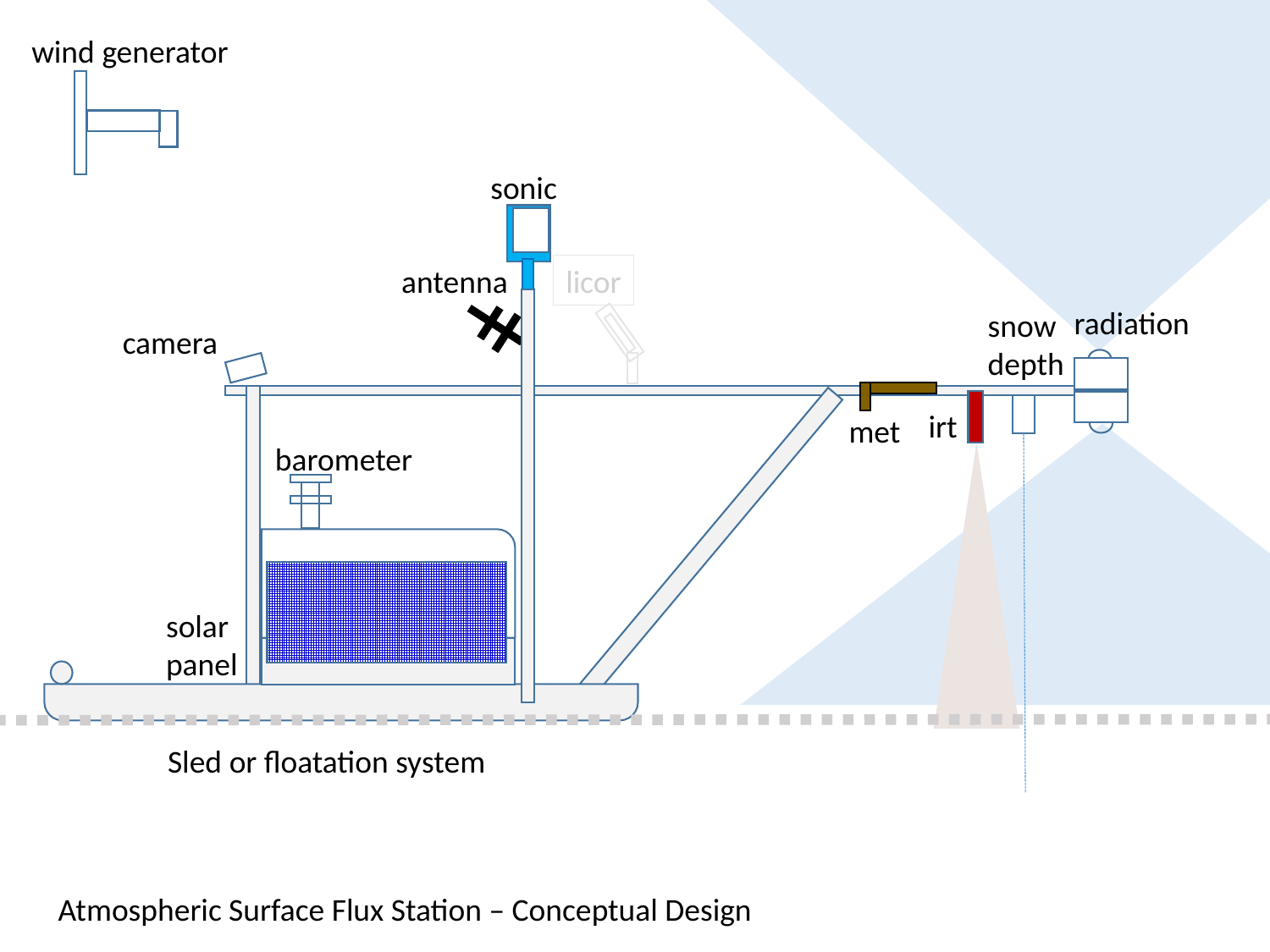

wind generator

sonic

licor
antenna

radiation
snow depth

camera

irt
met

barometer

solar panel

Sled or floatation system
Atmospheric Surface Flux Station – Conceptual Design